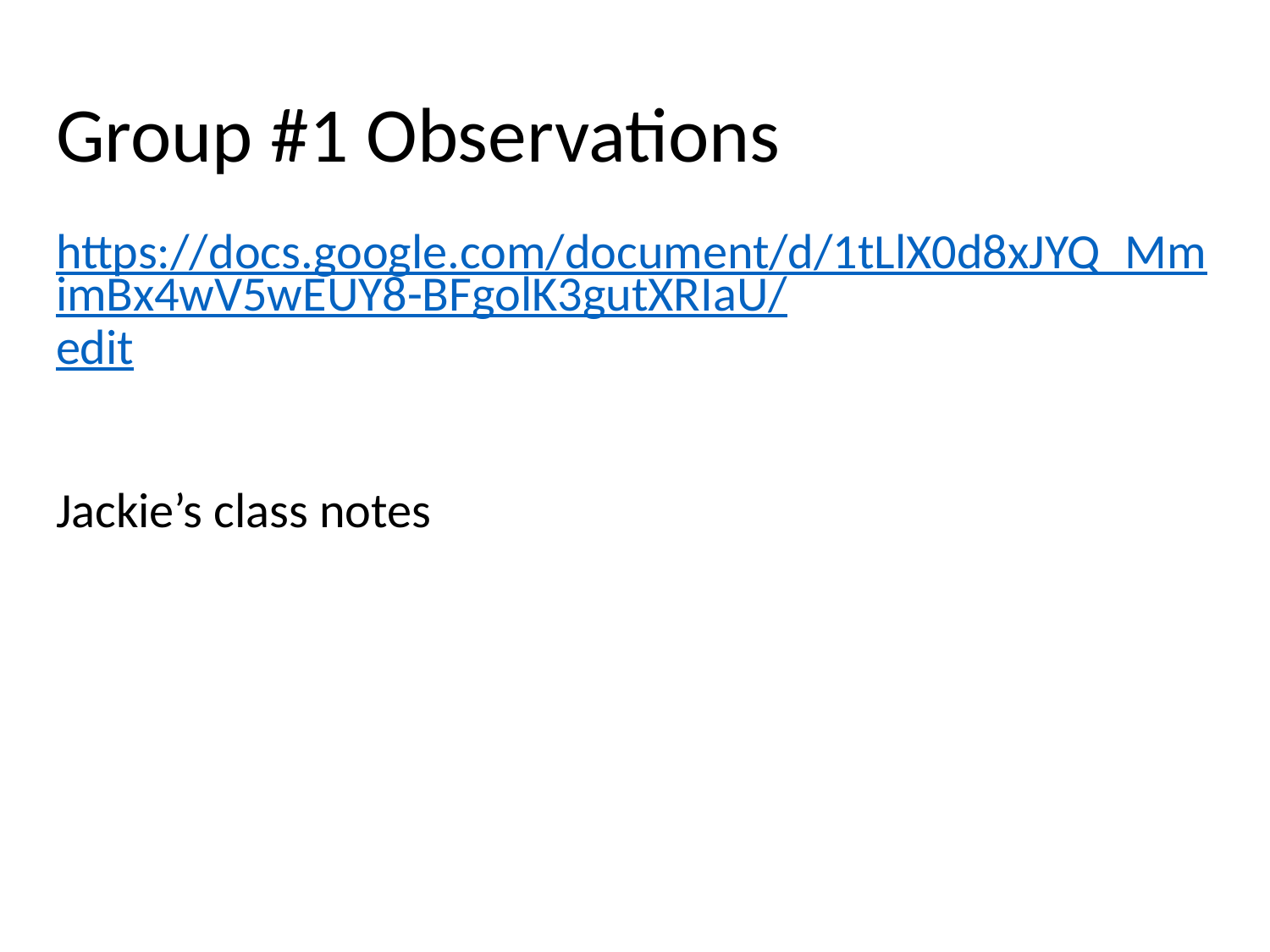

# Group #1 Observations
https://docs.google.com/document/d/1tLlX0d8xJYQ_MmimBx4wV5wEUY8-BFgolK3gutXRIaU/edit

Jackie’s class notes